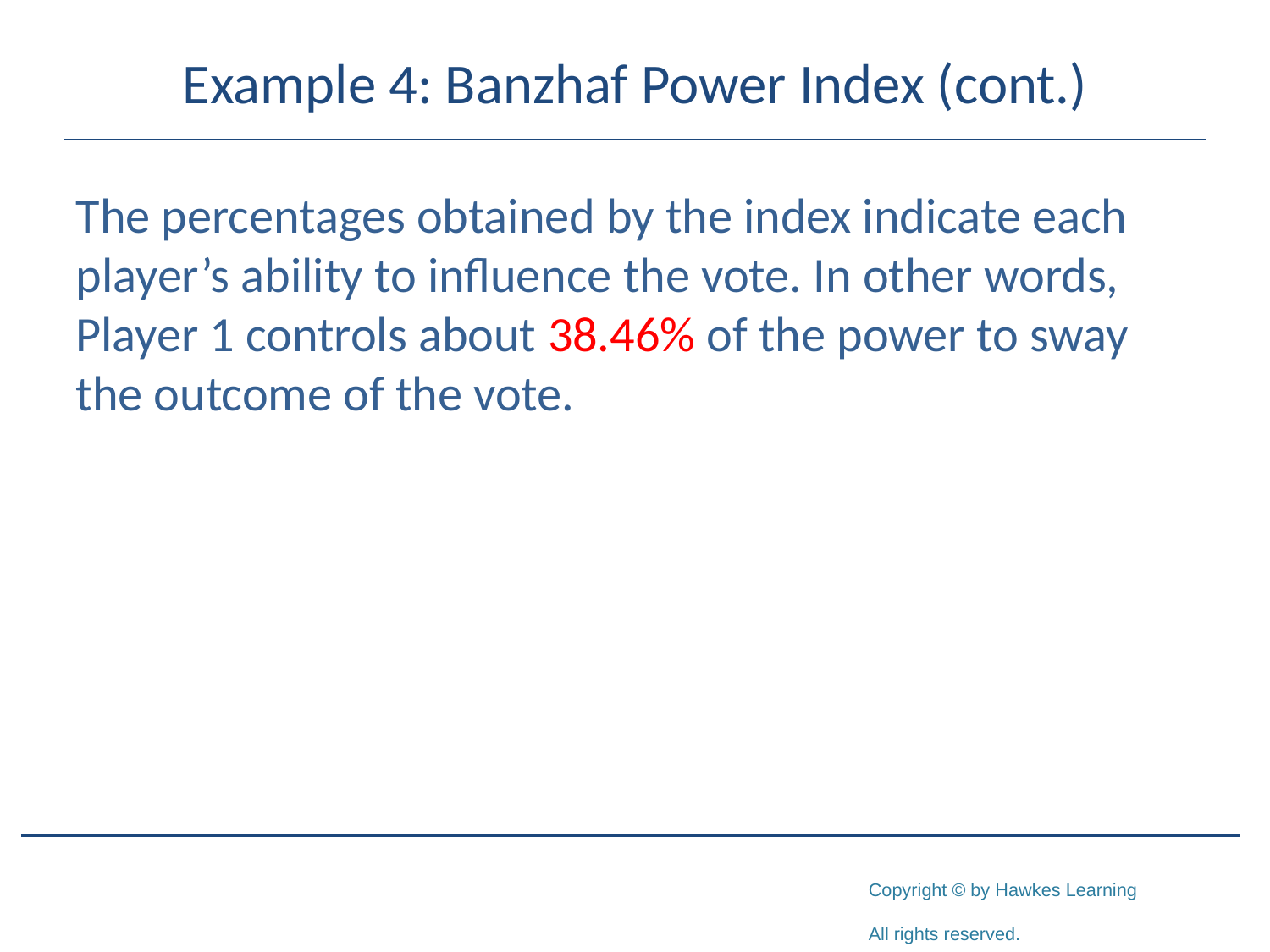

# Example 4: Banzhaf Power Index (cont.)
The percentages obtained by the index indicate each player’s ability to influence the vote. In other words, Player 1 controls about 38.46% of the power to sway the outcome of the vote.